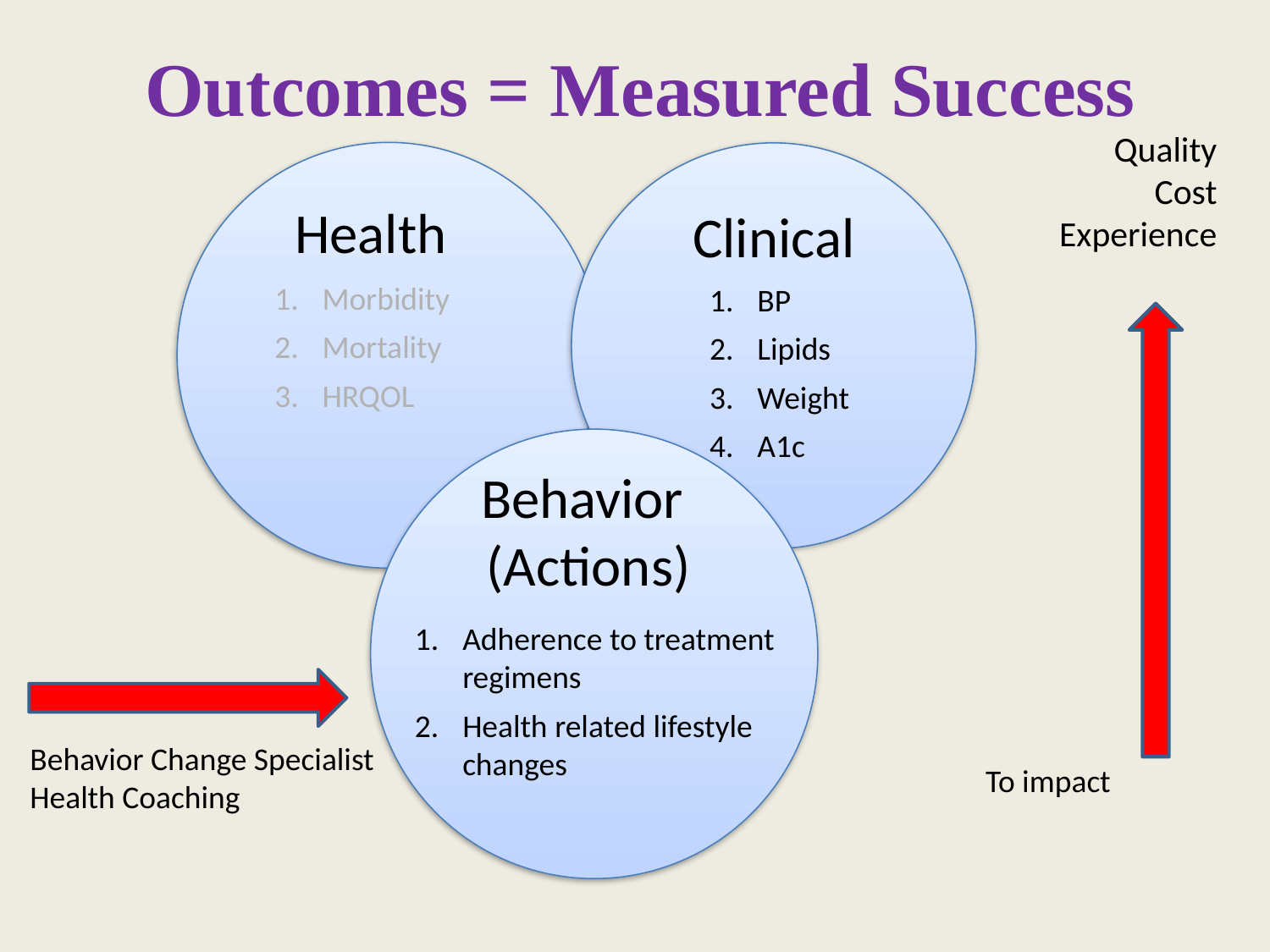

Outcomes = Measured Success
Quality
Cost
Experience

Health
Clinical
Morbidity
Mortality
HRQOL
BP
Lipids
Weight
A1c

Behavior
(Actions)
Adherence to treatment regimens
Health related lifestyle changes

Behavior Change Specialist
Health Coaching
To impact